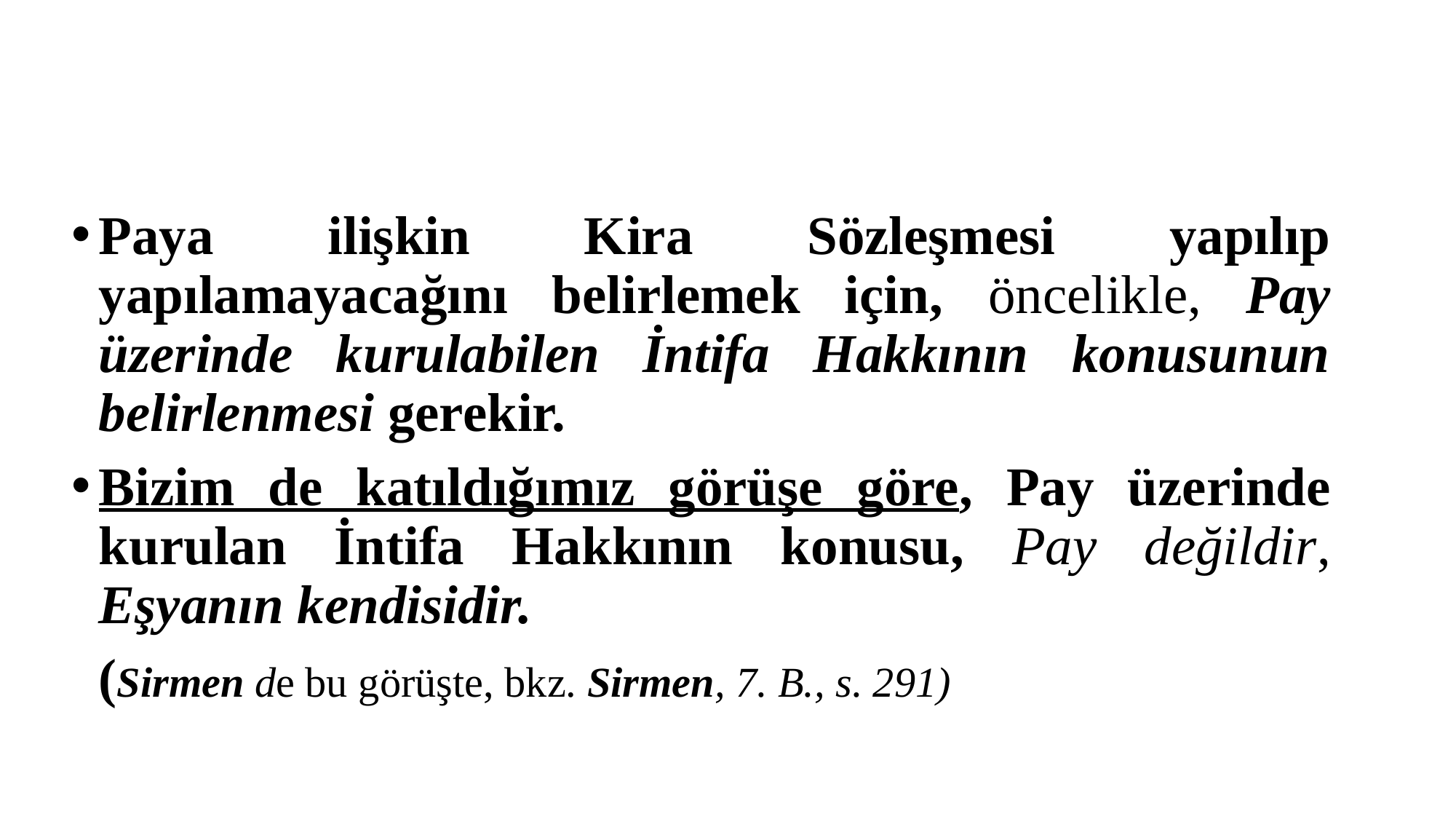

#
Paya ilişkin Kira Sözleşmesi yapılıp yapılamayacağını belirlemek için, öncelikle, Pay üzerinde kurulabilen İntifa Hakkının konusunun belirlenmesi gerekir.
Bizim de katıldığımız görüşe göre, Pay üzerinde kurulan İntifa Hakkının konusu, Pay değildir, Eşyanın kendisidir.
  (Sirmen de bu görüşte, bkz. Sirmen, 7. B., s. 291)